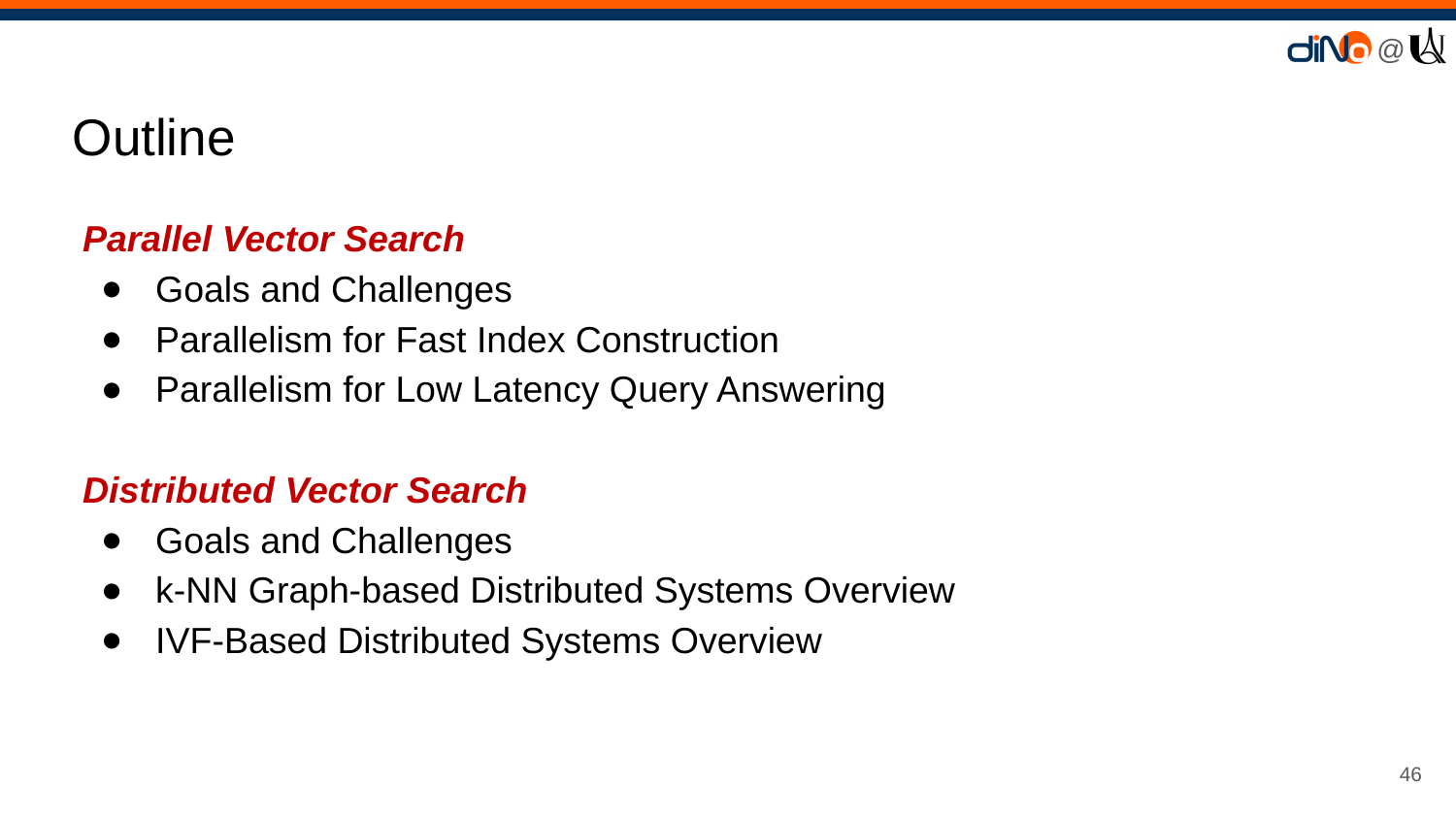

# Outline

Parallel Vector Search
Goals and Challenges
Parallelism for Fast Index Construction
Parallelism for Low Latency Query Answering

Distributed Vector Search
Goals and Challenges
k-NN Graph-based Distributed Systems Overview
IVF-Based Distributed Systems Overview

46